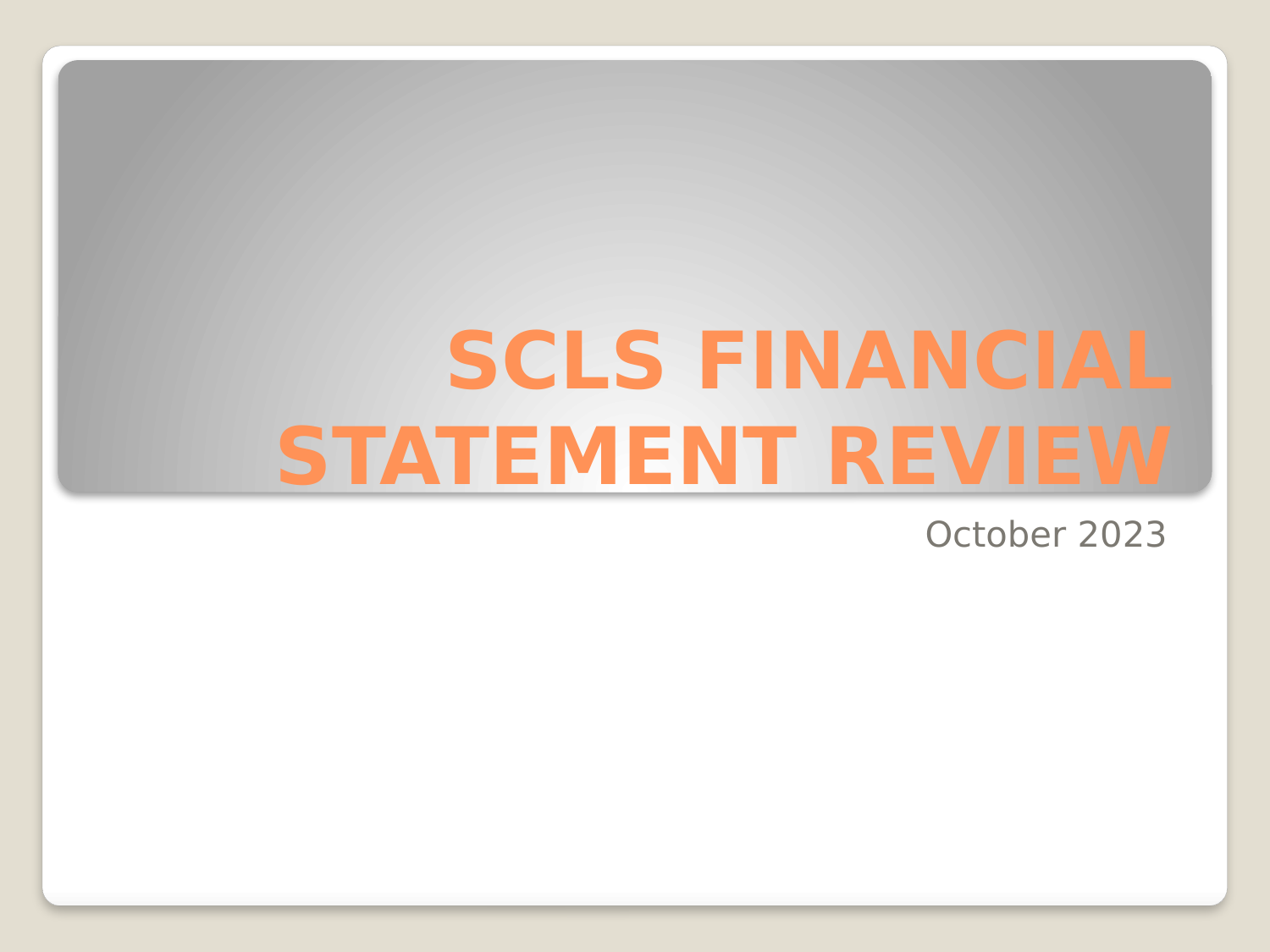

# SCLS FINANCIAL STATEMENT REVIEW
October 2023